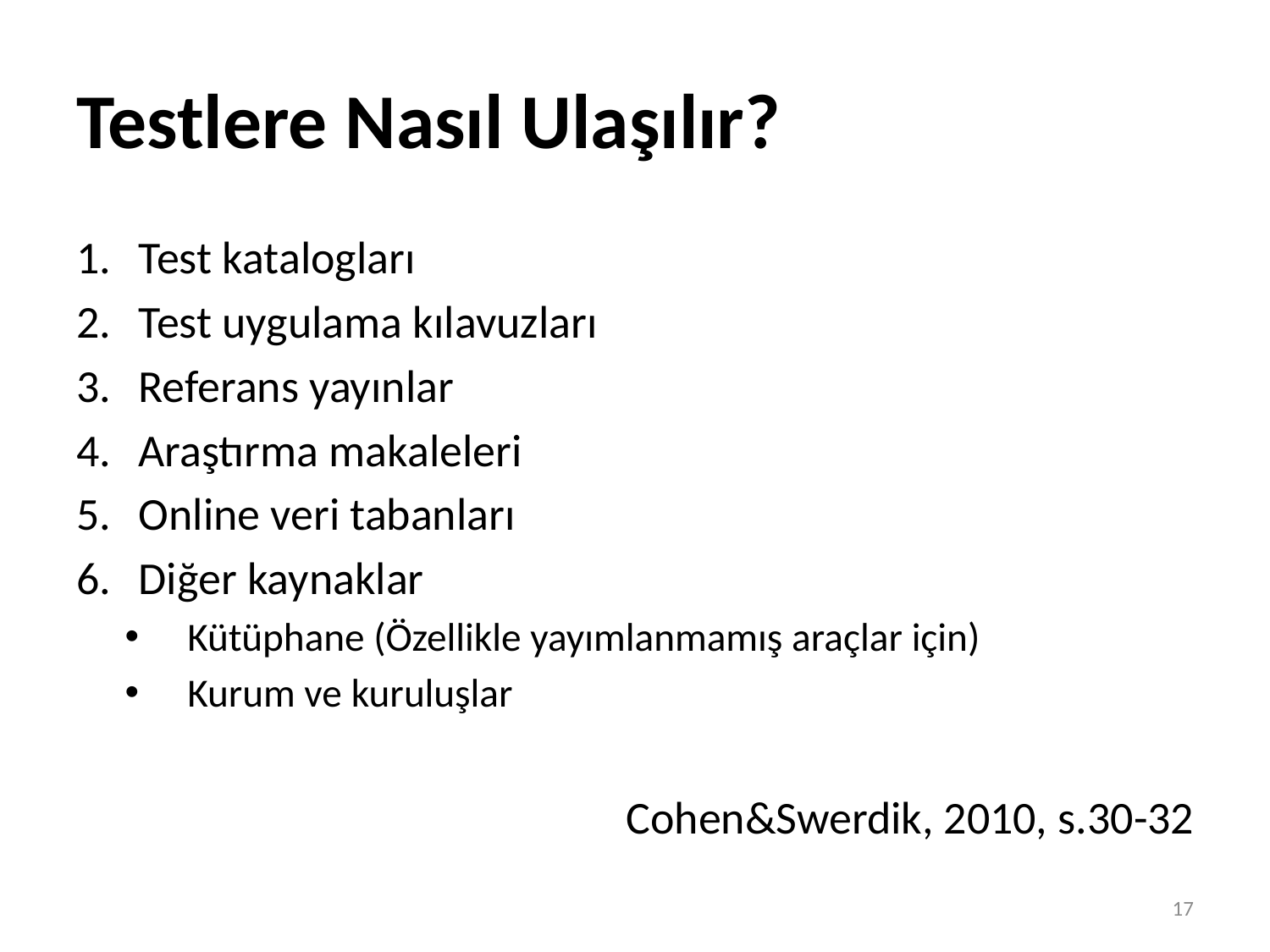

# Testlere Nasıl Ulaşılır?
Test katalogları
Test uygulama kılavuzları
Referans yayınlar
Araştırma makaleleri
Online veri tabanları
Diğer kaynaklar
Kütüphane (Özellikle yayımlanmamış araçlar için)
Kurum ve kuruluşlar

Cohen&Swerdik, 2010, s.30-32
17